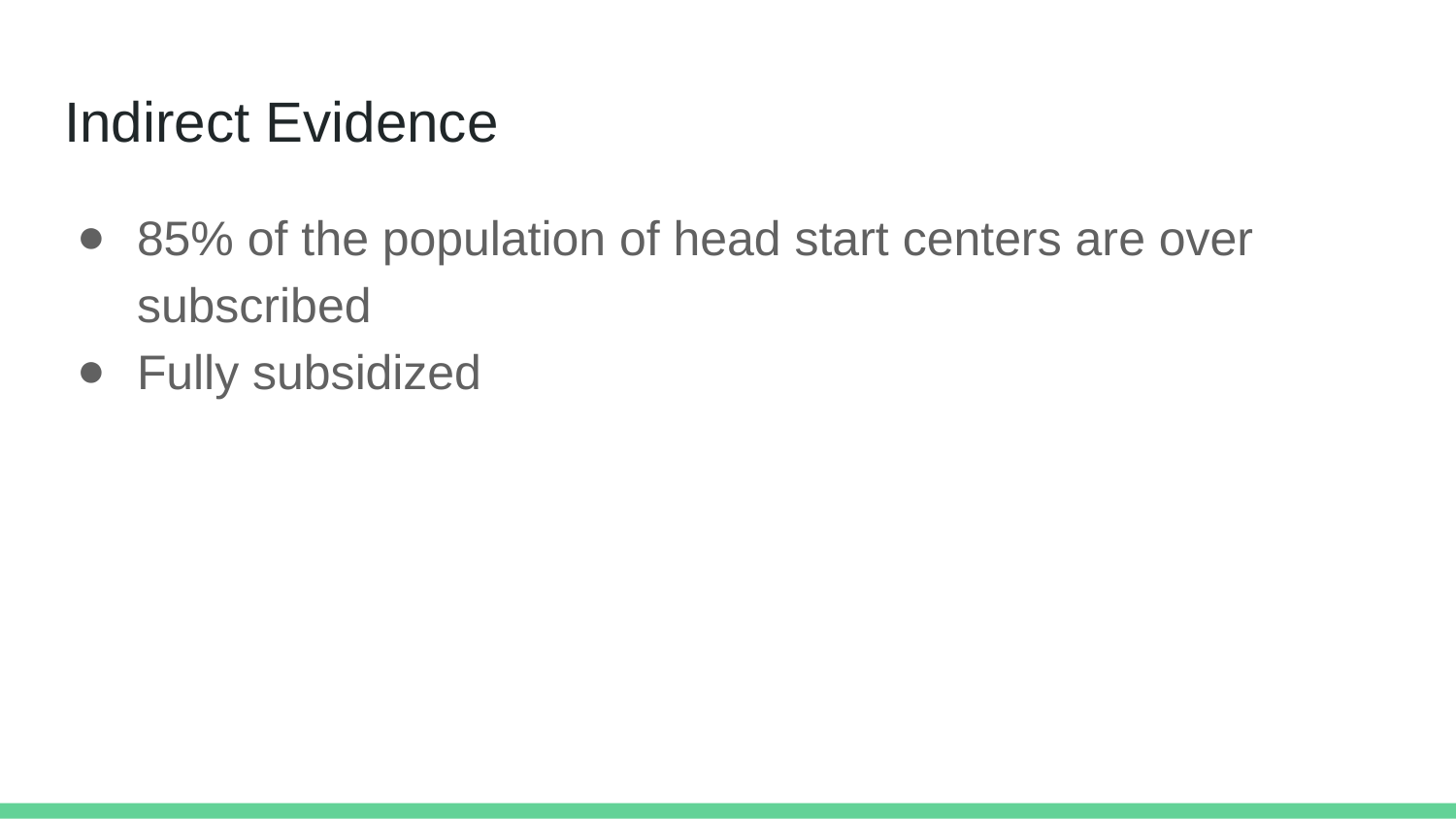

# Indirect Evidence
85% of the population of head start centers are over subscribed
Fully subsidized